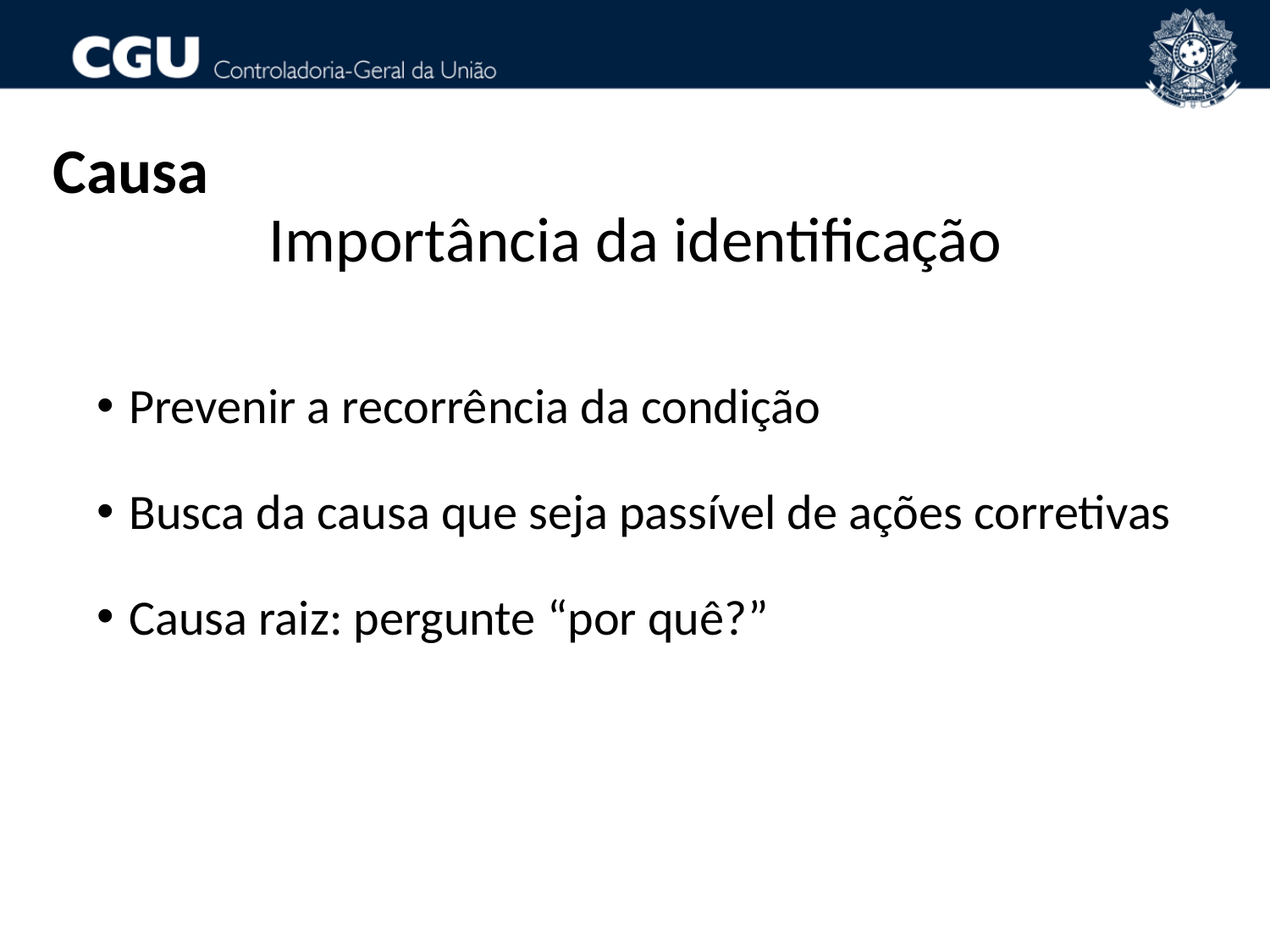

Causa
               Importância da identificação
Prevenir a recorrência da condição

Busca da causa que seja passível de ações corretivas

Causa raiz: pergunte “por quê?”